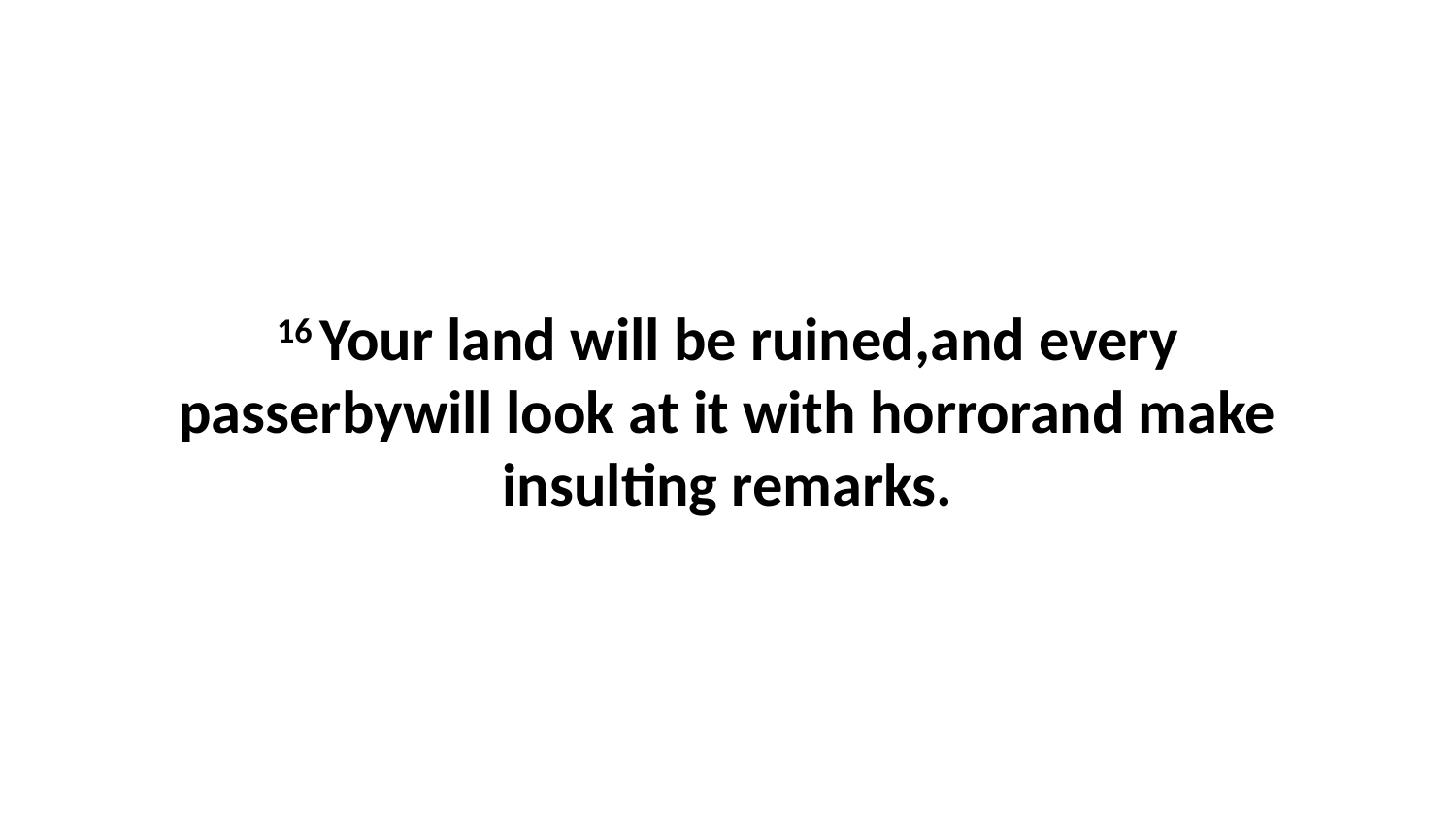

16 Your land will be ruined,and every passerbywill look at it with horrorand make insulting remarks.